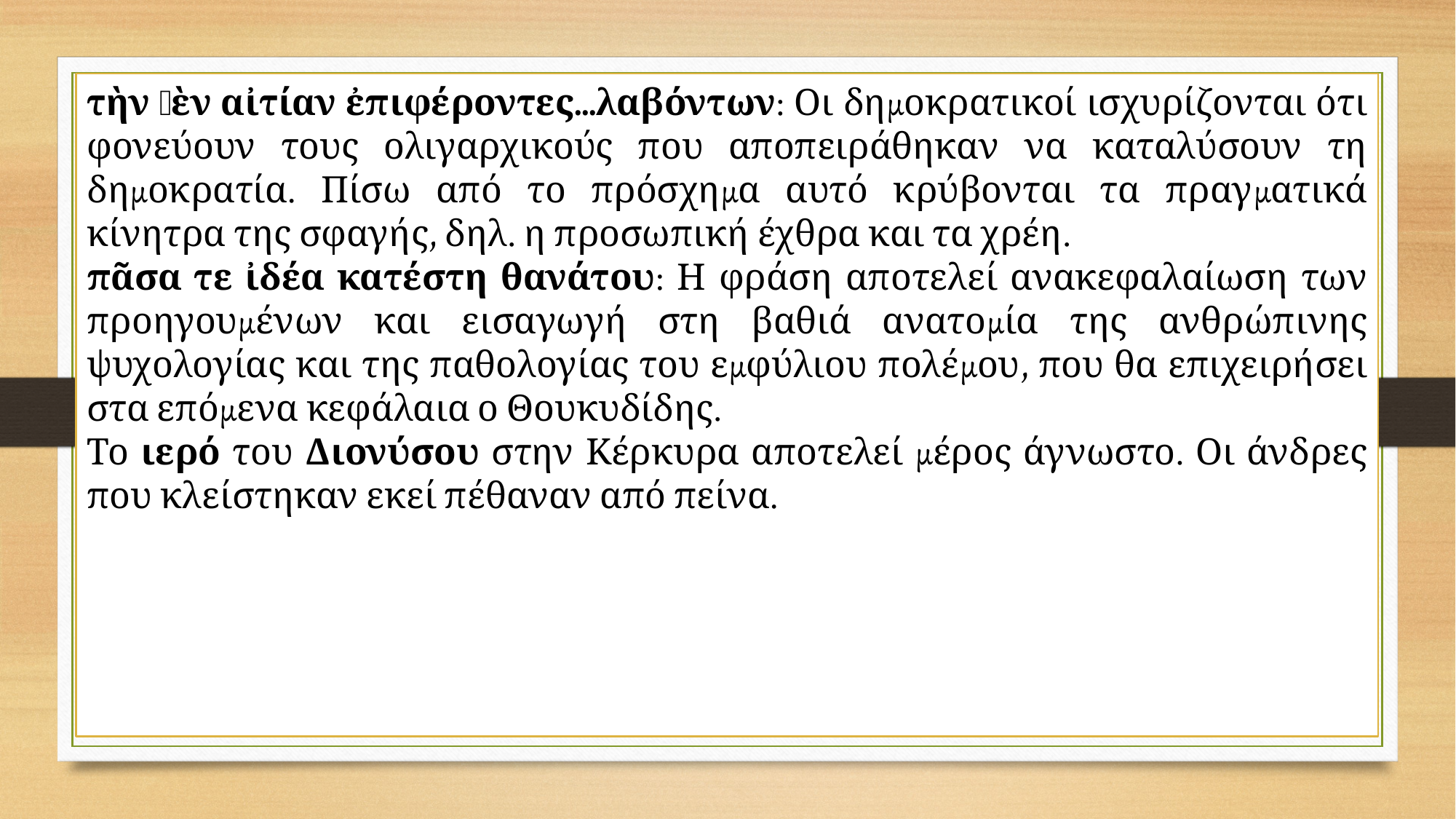

τὴν μὲν αἰτίαν ἐπιφέροντες...λαβόντων: Οι δημοκρατικοί ισχυρίζονται ότι φονεύουν τους ολιγαρχικούς που αποπειράθηκαν να καταλύσουν τη δημοκρατία. Πίσω από το πρόσχημα αυτό κρύβονται τα πραγματικά κίνητρα της σφαγής, δηλ. η προσωπική έχθρα και τα χρέη.
πᾶσα τε ἰδέα κατέστη θανάτου: Η φράση αποτελεί ανακεφαλαίωση των προηγουμένων και εισαγωγή στη βαθιά ανατομία της ανθρώπινης ψυχολογίας και της παθολογίας του εμφύλιου πολέμου, που θα επιχειρήσει στα επόμενα κεφάλαια ο Θουκυδίδης.
Το ιερό του Διονύσου στην Κέρκυρα αποτελεί μέρος άγνωστο. Οι άνδρες που κλείστηκαν εκεί πέθαναν από πείνα.